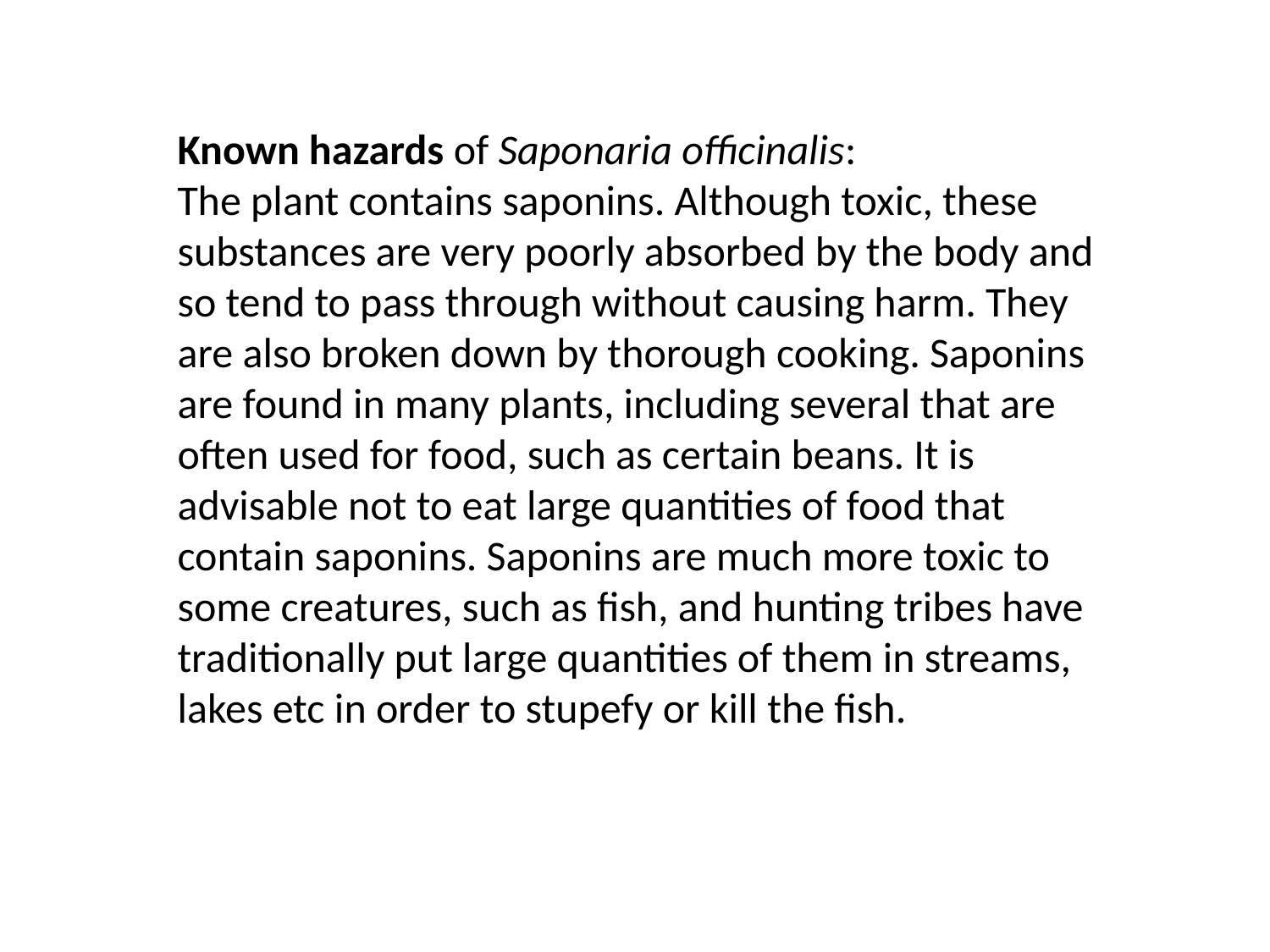

Known hazards of Saponaria officinalis:
The plant contains saponins. Although toxic, these substances are very poorly absorbed by the body and so tend to pass through without causing harm. They are also broken down by thorough cooking. Saponins are found in many plants, including several that are often used for food, such as certain beans. It is advisable not to eat large quantities of food that contain saponins. Saponins are much more toxic to some creatures, such as fish, and hunting tribes have traditionally put large quantities of them in streams, lakes etc in order to stupefy or kill the fish.